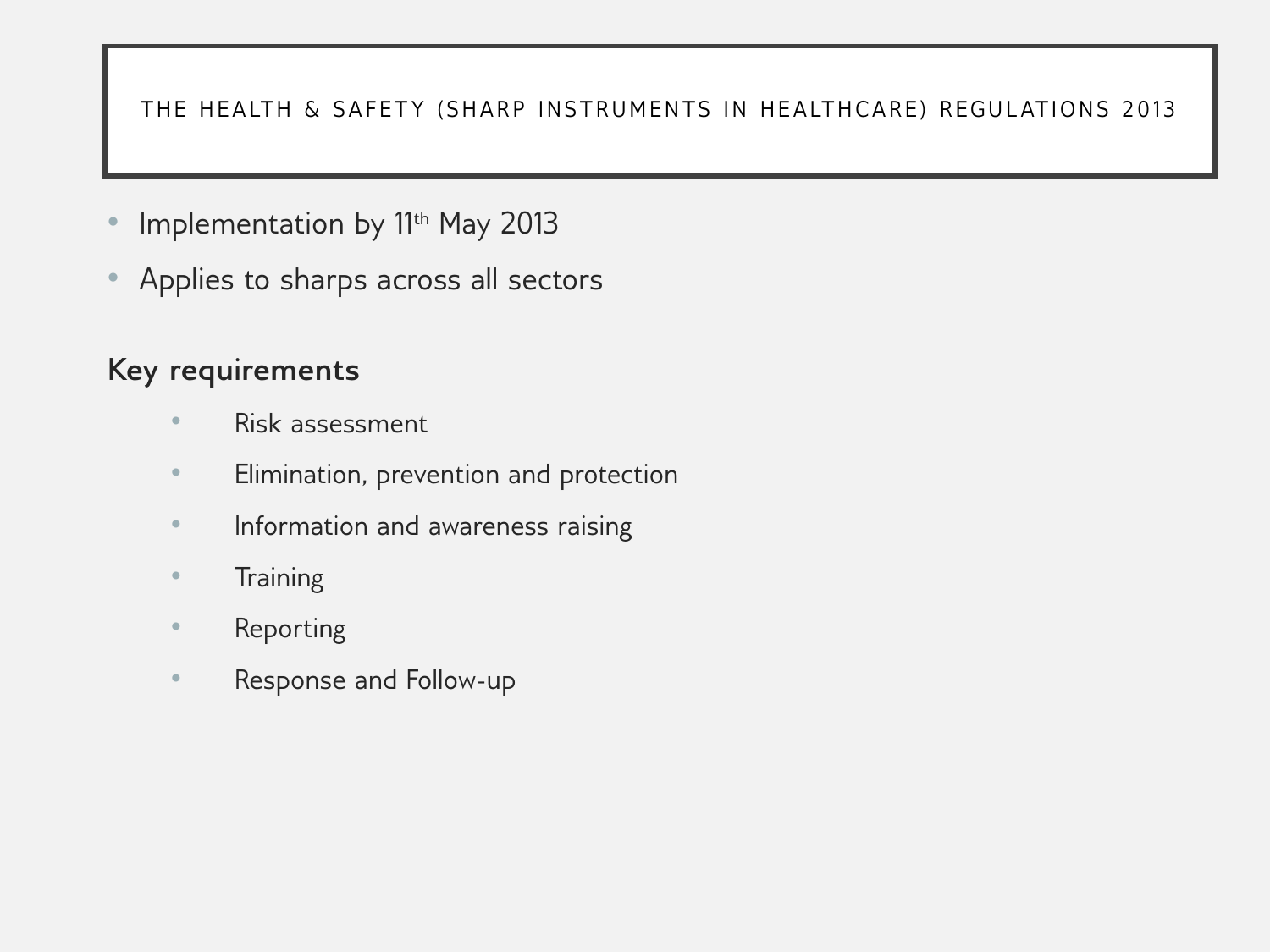

# The Health & Safety (Sharp Instruments in Healthcare) Regulations 2013
Implementation by 11th May 2013
Applies to sharps across all sectors

Key requirements
Risk assessment
Elimination, prevention and protection
Information and awareness raising
Training
Reporting
Response and Follow-up